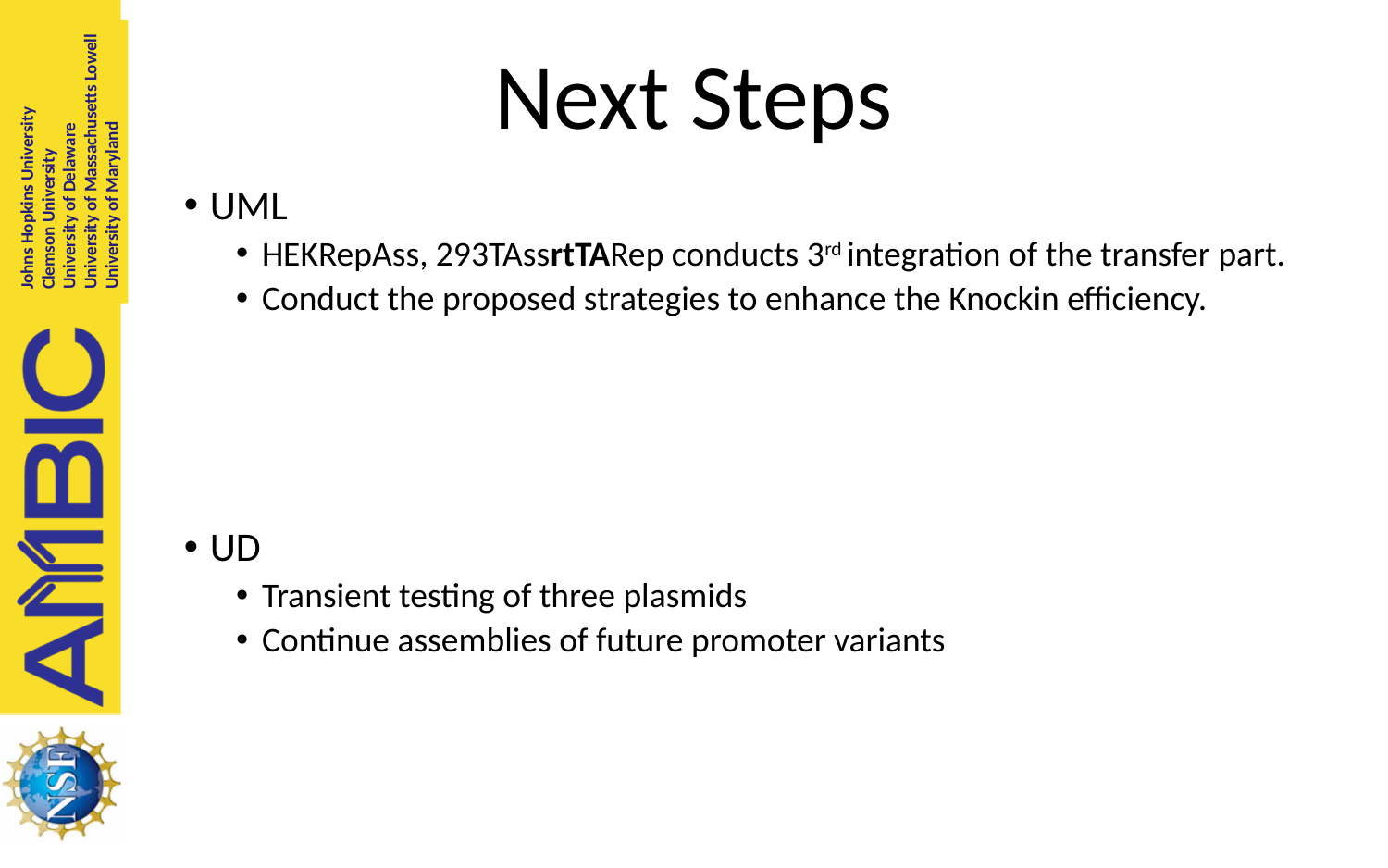

# Next Steps
UML
HEKRepAss, 293TAssrtTARep conducts 3rd integration of the transfer part.
Conduct the proposed strategies to enhance the Knockin efficiency.

UD
Transient testing of three plasmids
Continue assemblies of future promoter variants